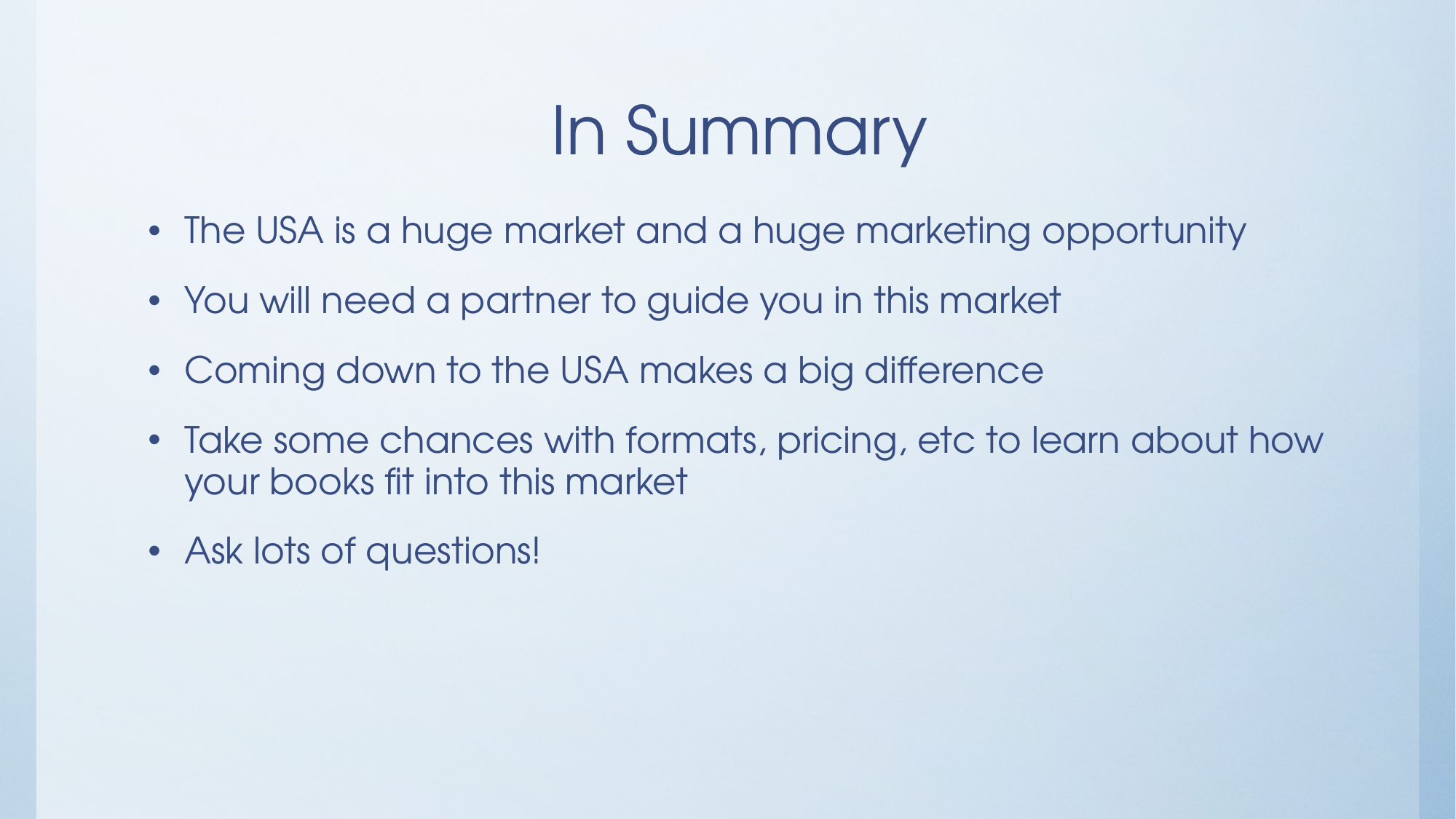

# In Summary
The USA is a huge market and a huge marketing opportunity
You will need a partner to guide you in this market
Coming down to the USA makes a big difference
Take some chances with formats, pricing, etc to learn about how your books fit into this market
Ask lots of questions!